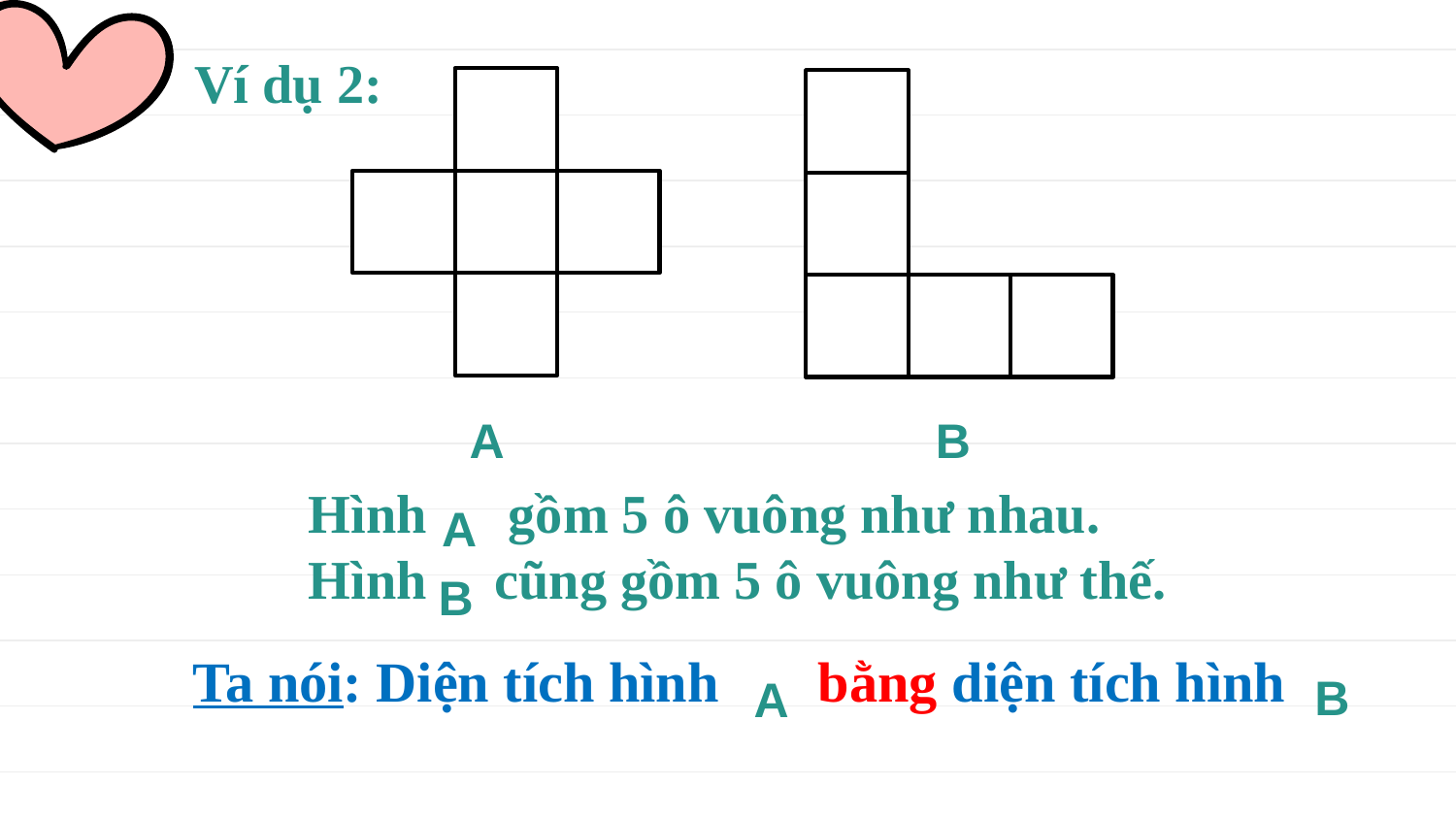

Ví dụ 2:

A
B
Hình      gồm 5 ô vuông như nhau.
Hình     cũng gồm 5 ô vuông như thế.
A
B
Ta nói: Diện tích hình       bằng diện tích hình
B
A